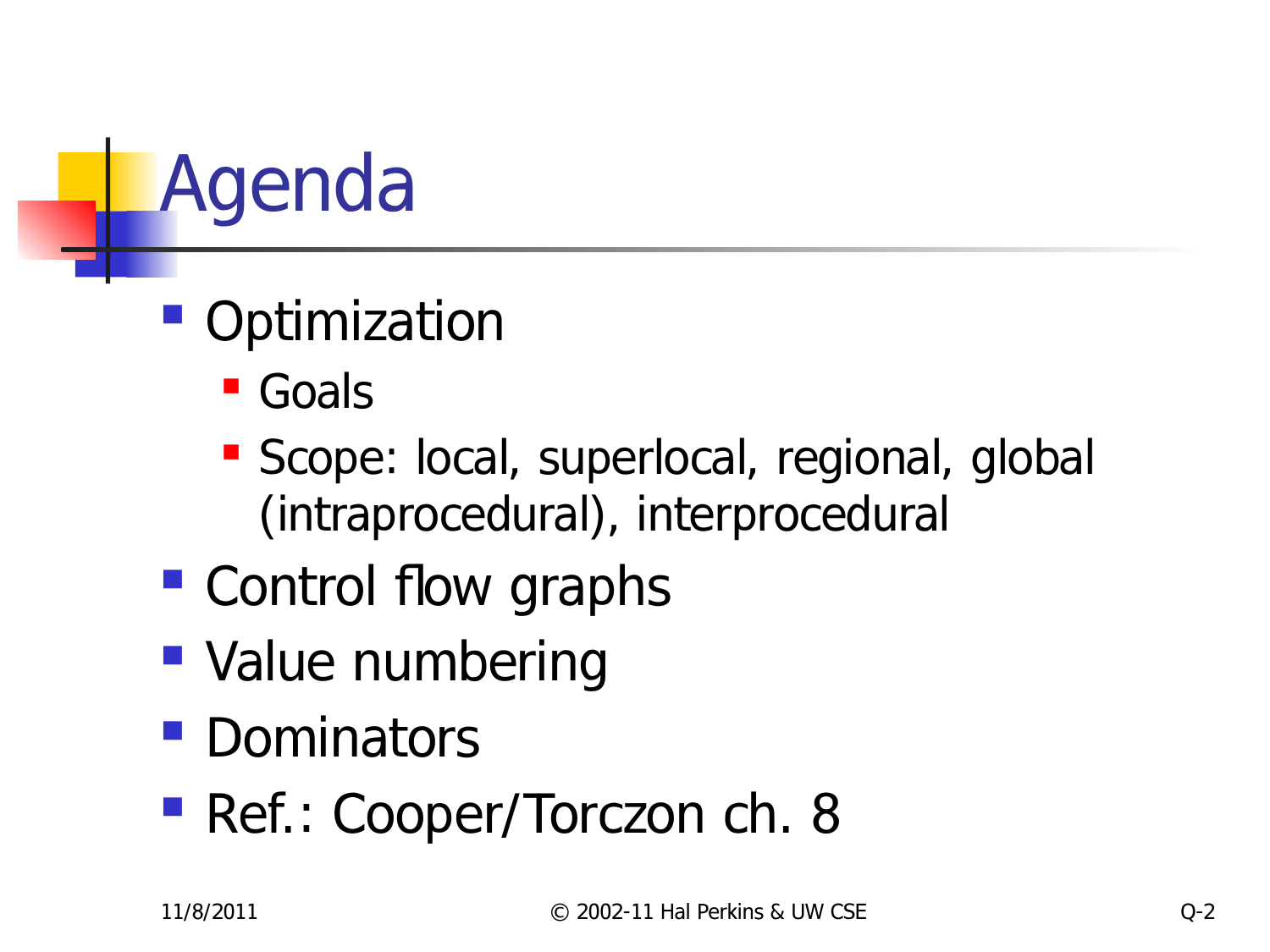

# Agenda
Optimization
Goals
Scope: local, superlocal, regional, global (intraprocedural), interprocedural
Control flow graphs
Value numbering
Dominators
Ref.: Cooper/Torczon ch. 8
11/8/2011
© 2002-11 Hal Perkins & UW CSE
Q-2